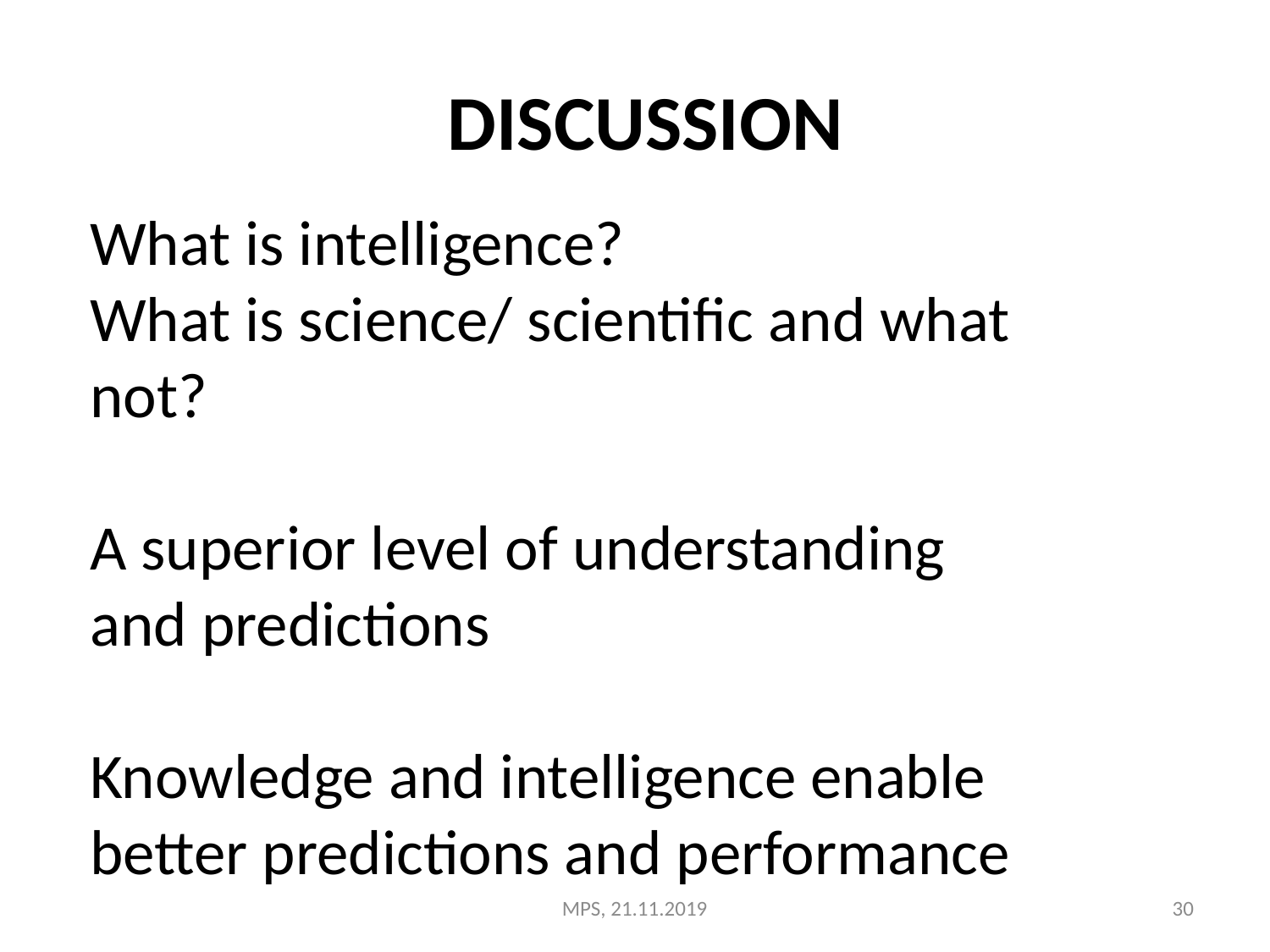

# DISCUSSION
What is intelligence?
What is science/ scientific and what not?

A superior level of understanding
and predictions

Knowledge and intelligence enable better predictions and performance

MPS, 21.11.2019
30